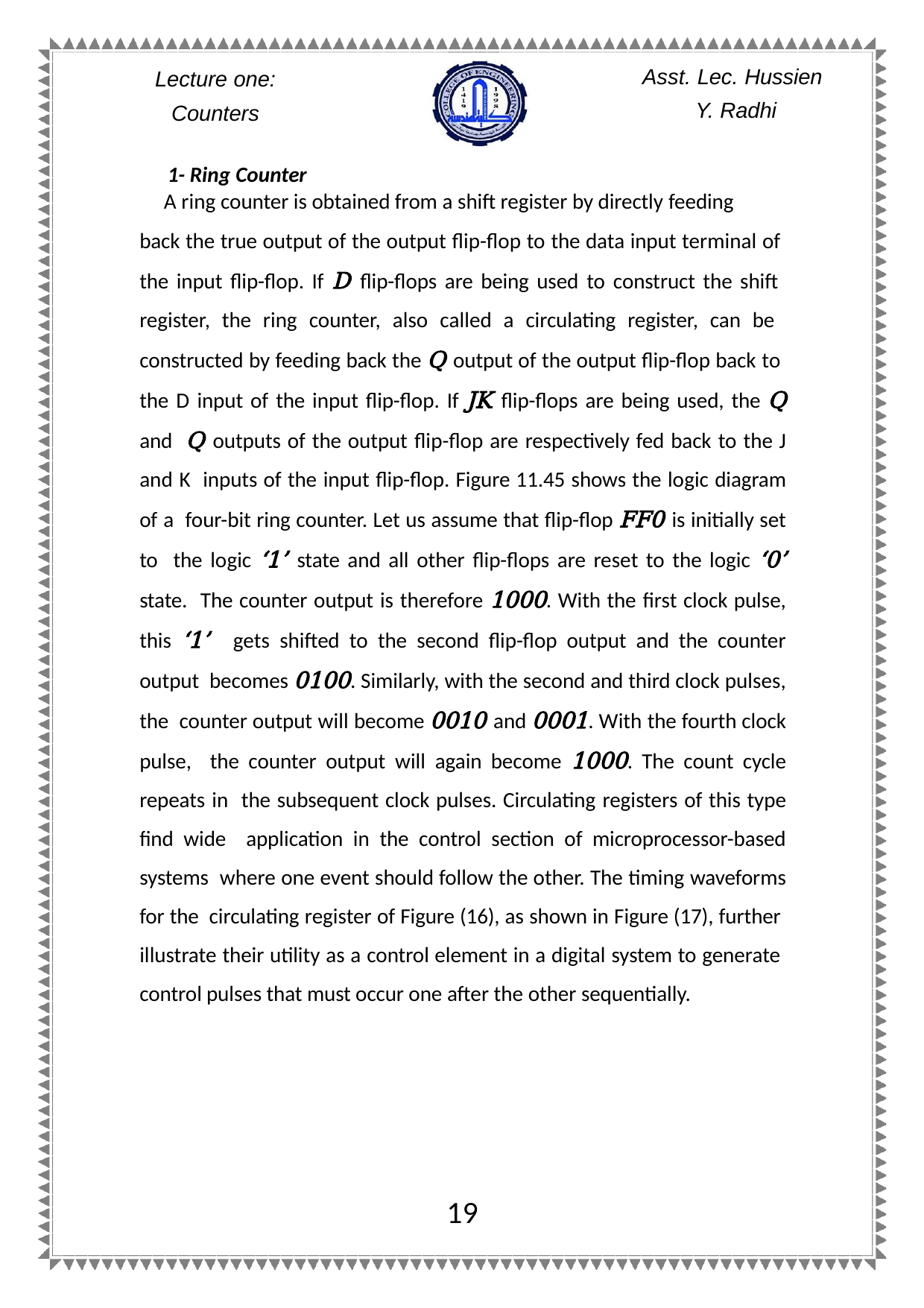

Asst. Lec. Hussien
Y. Radhi
Lecture one:
Counters

1- Ring Counter
A ring counter is obtained from a shift register by directly feeding
back the true output of the output flip-flop to the data input terminal of  the input flip-flop. If D flip-flops are being used to construct the shift  register, the ring counter, also called a circulating register, can be  constructed by feeding back the Q output of the output flip-flop back to  the D input of the input flip-flop. If JK flip-flops are being used, the Q and  Q outputs of the output flip-flop are respectively fed back to the J and K  inputs of the input flip-flop. Figure 11.45 shows the logic diagram of a  four-bit ring counter. Let us assume that flip-flop FF0 is initially set to  the logic ‘1’ state and all other flip-flops are reset to the logic ‘0’ state.  The counter output is therefore 1000. With the first clock pulse, this ‘1’  gets shifted to the second flip-flop output and the counter output  becomes 0100. Similarly, with the second and third clock pulses, the  counter output will become 0010 and 0001. With the fourth clock pulse,  the counter output will again become 1000. The count cycle repeats in  the subsequent clock pulses. Circulating registers of this type find wide  application in the control section of microprocessor-based systems  where one event should follow the other. The timing waveforms for the  circulating register of Figure (16), as shown in Figure (17), further  illustrate their utility as a control element in a digital system to generate  control pulses that must occur one after the other sequentially.
19